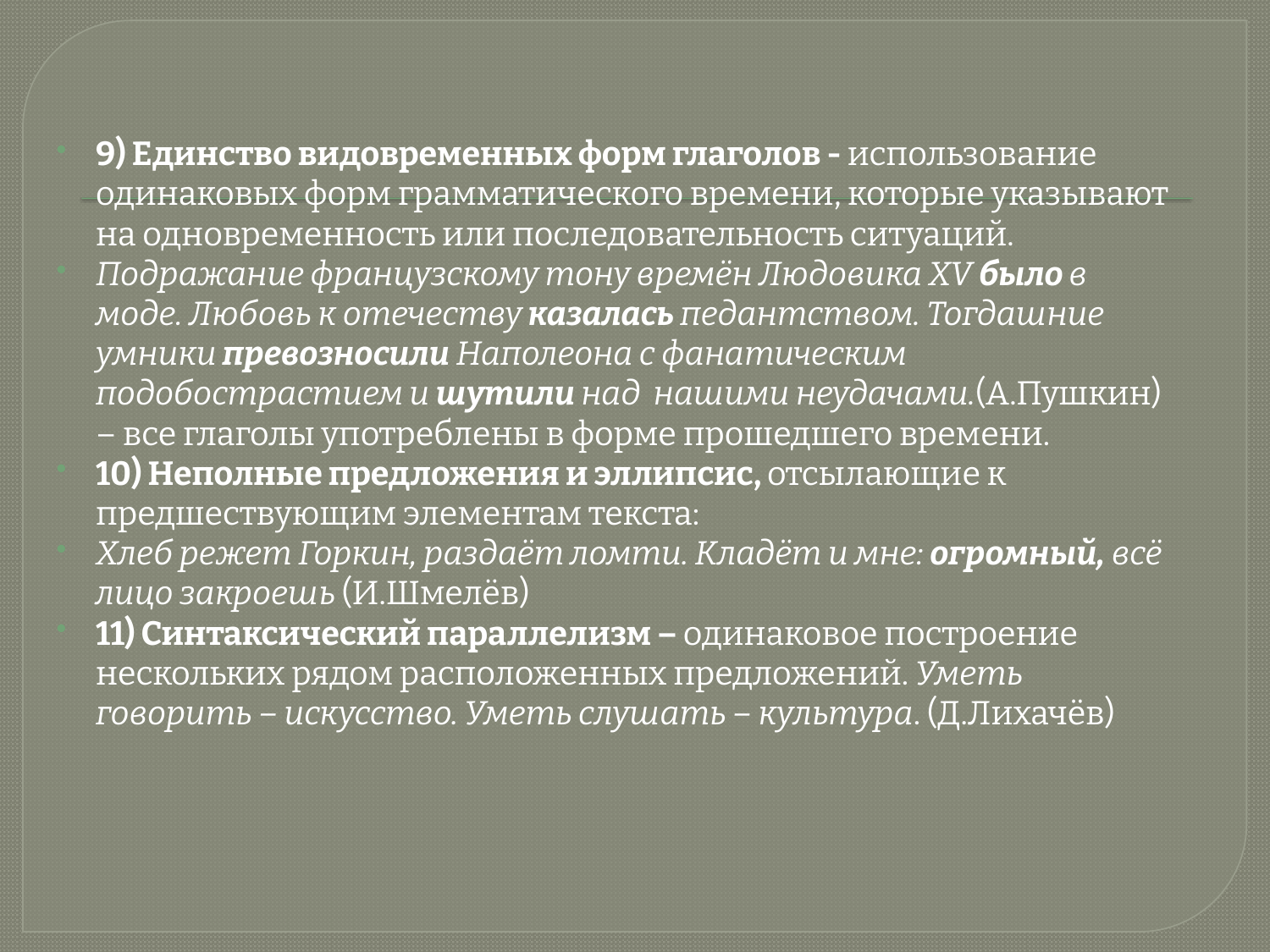

9) Единство видовременных форм глаголов - использование одинаковых форм грамматического времени, которые указывают на одновременность или последовательность ситуаций.
Подражание французскому тону времён Людовика XV было в моде. Любовь к отечеству казалась педантством. Тогдашние умники превозносили Наполеона с фанатическим подобострастием и шутили над  нашими неудачами.(А.Пушкин) – все глаголы употреблены в форме прошедшего времени.
10) Неполные предложения и эллипсис, отсылающие к предшествующим элементам текста:
Хлеб режет Горкин, раздаёт ломти. Кладёт и мне: огромный, всё лицо закроешь (И.Шмелёв)
11) Синтаксический параллелизм – одинаковое построение нескольких рядом расположенных предложений. Уметь говорить – искусство. Уметь слушать – культура. (Д.Лихачёв)